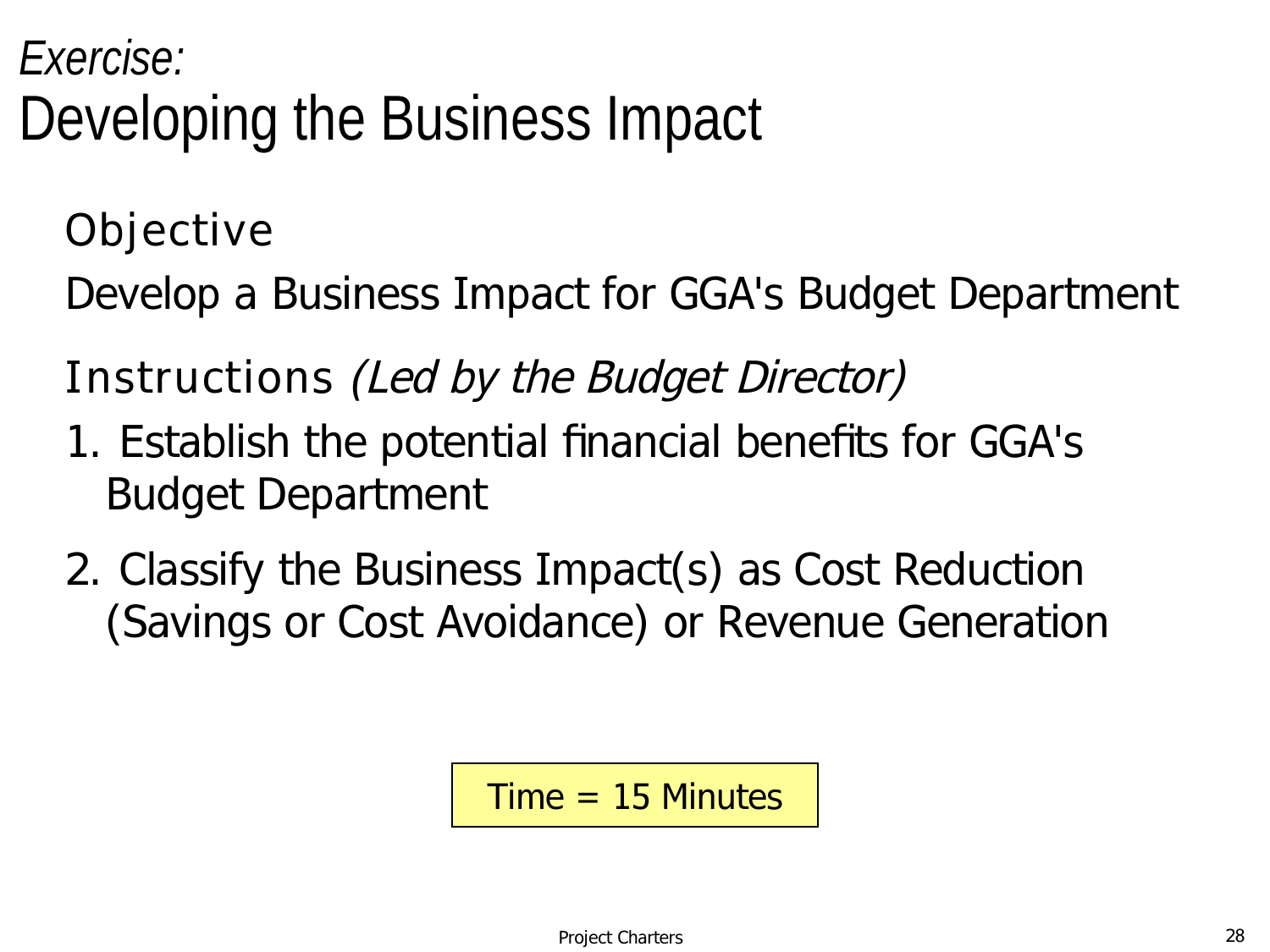

# Exercise: Developing the Business Impact
Objective
Develop a Business Impact for GGA's Budget Department
Instructions (Led by the Budget Director)
 Establish the potential financial benefits for GGA's Budget Department
 Classify the Business Impact(s) as Cost Reduction (Savings or Cost Avoidance) or Revenue Generation

Time = 15 Minutes
Project Charters
28